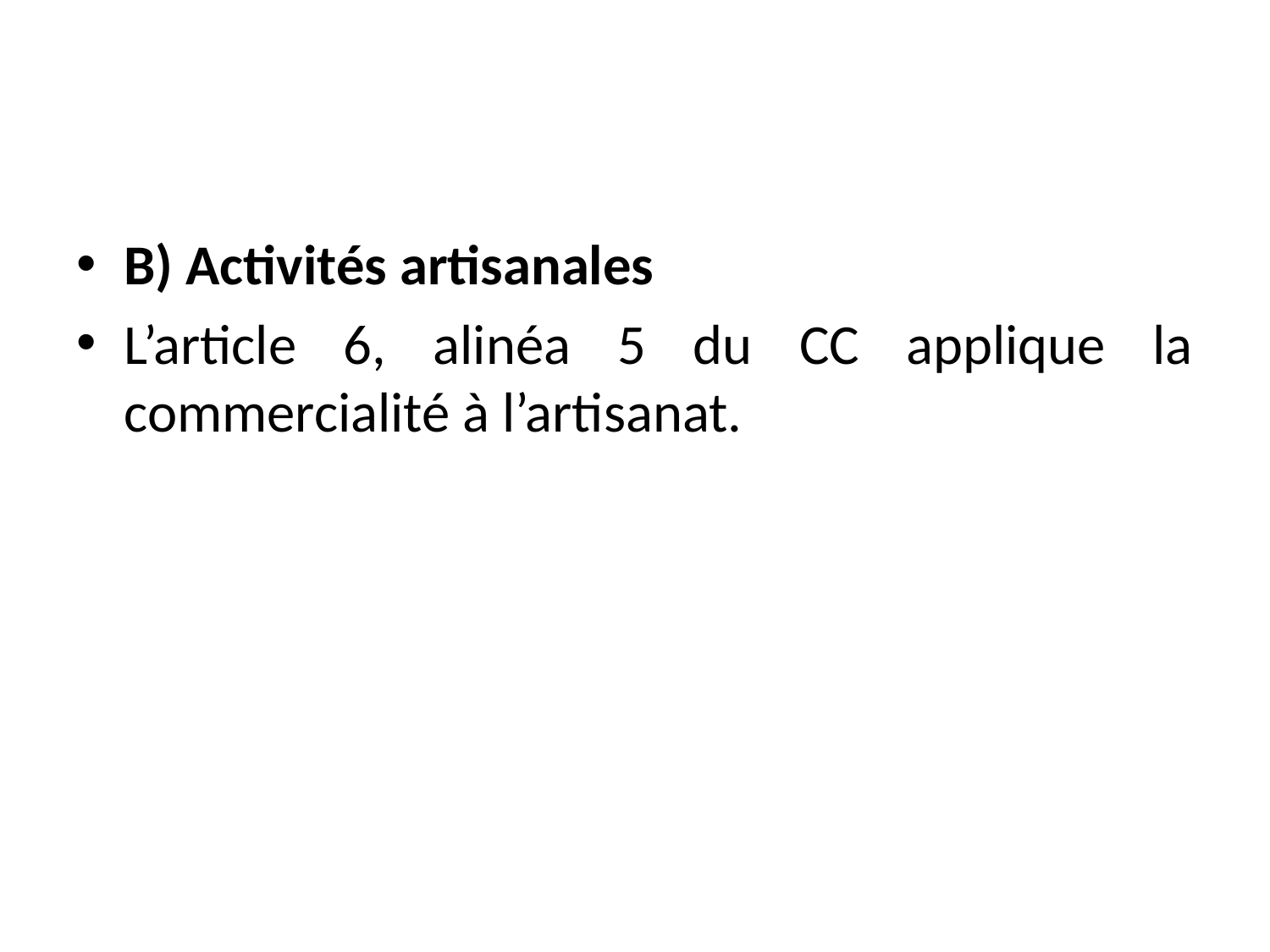

#
B) Activités artisanales
L’article 6, alinéa 5 du CC applique la commercialité à l’artisanat.